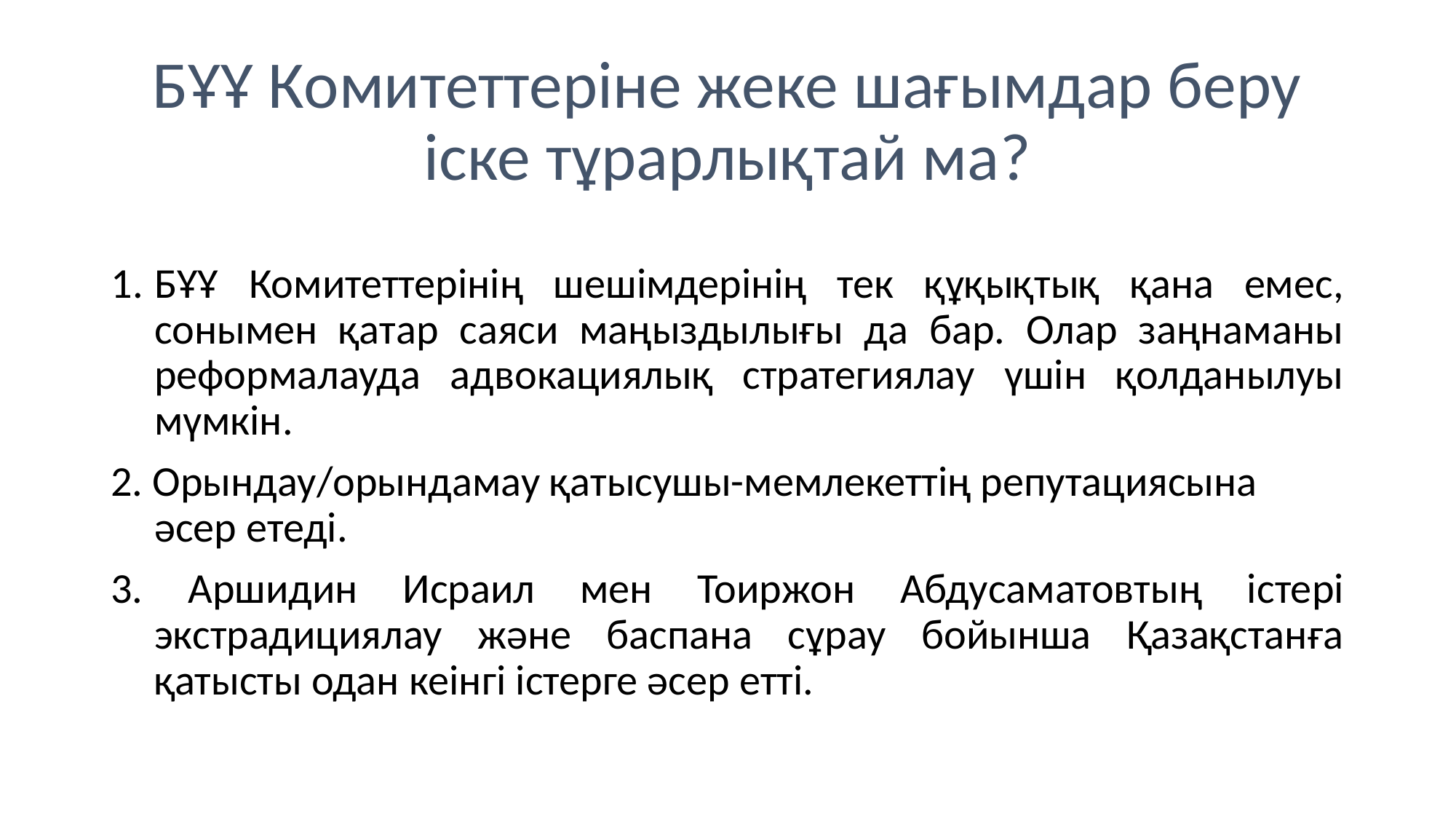

# БҰҰ Комитеттеріне жеке шағымдар беру іске тұрарлықтай ма?
БҰҰ Комитеттерінің шешімдерінің тек құқықтық қана емес, сонымен қатар саяси маңыздылығы да бар. Олар заңнаманы реформалауда адвокациялық стратегиялау үшін қолданылуы мүмкін.
2. Орындау/орындамау қатысушы-мемлекеттің репутациясына әсер етеді.
3. Аршидин Исраил мен Тоиржон Абдусаматовтың істері экстрадициялау және баспана сұрау бойынша Қазақстанға қатысты одан кеінгі істерге әсер етті.